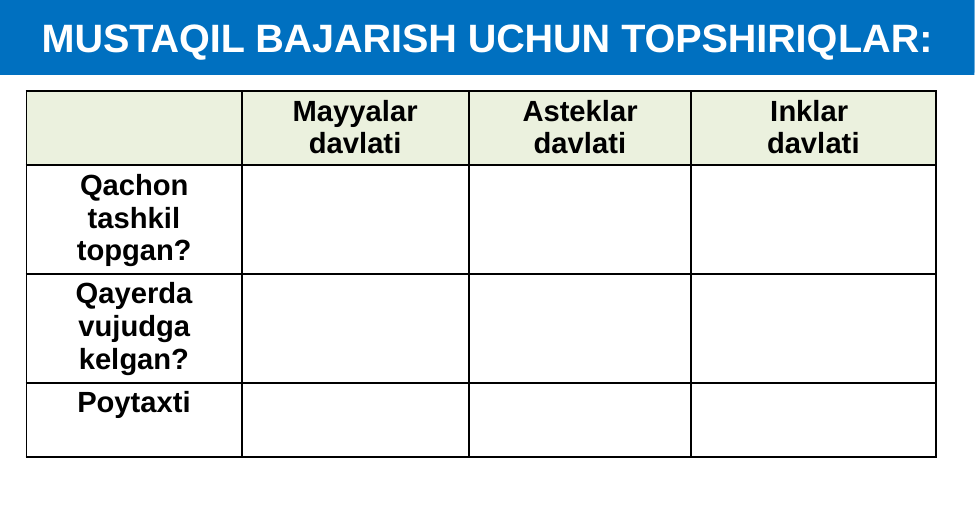

MUSTAQIL BAJARISH UCHUN TOPSHIRIQLAR:
|  | Mayyalar davlati | Asteklar davlati | Inklar davlati |
| --- | --- | --- | --- |
| Qachon tashkil topgan? |  |  |  |
| Qayerda vujudga kelgan? |  |  |  |
| Poytaxti |  |  |  |